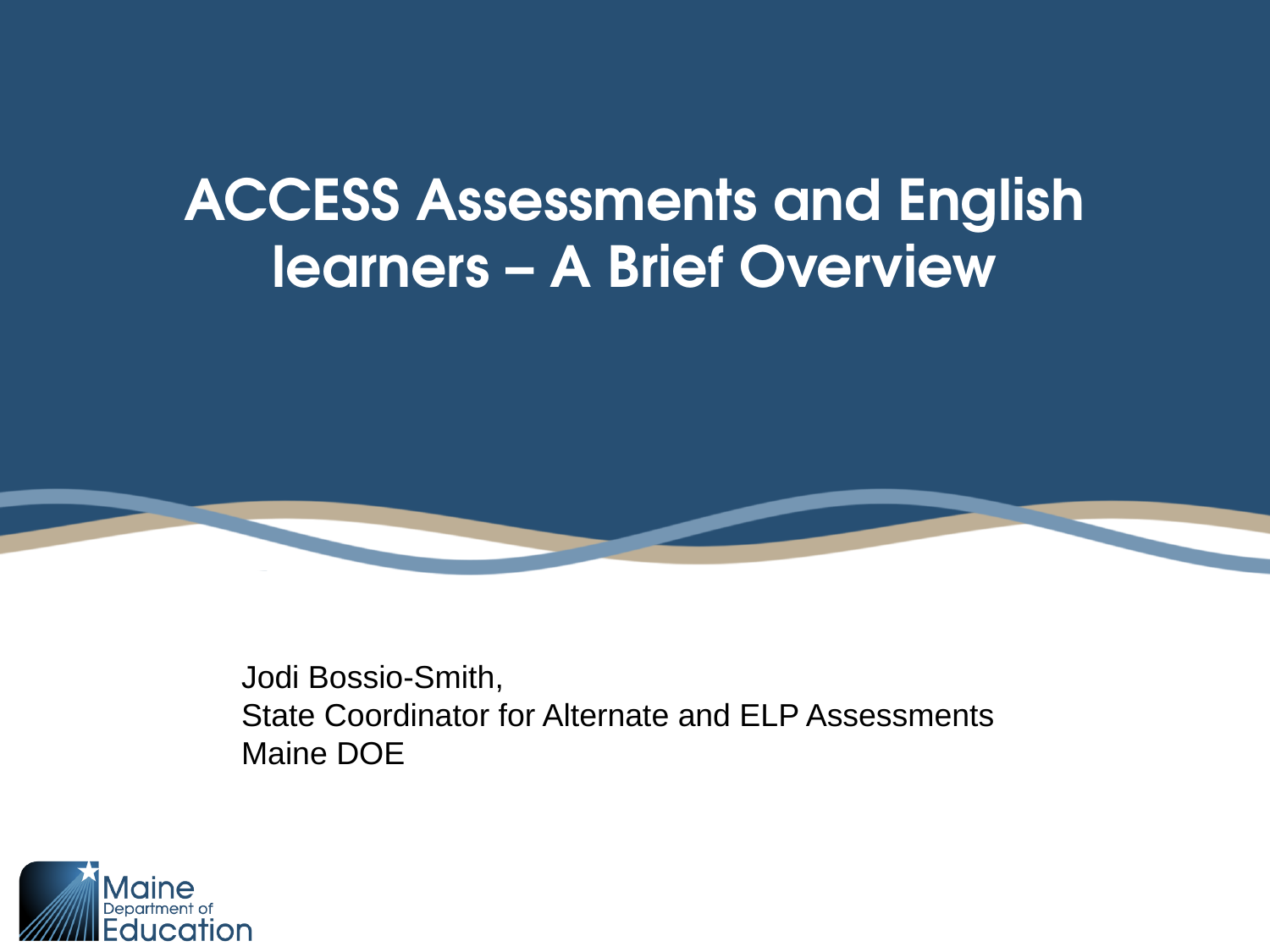

September 15, 2021
Please post questions you may have in the chat box – we will work to answer them during the session and add them to a Q & A document.
We will begin shortly.
# ACCESS Assessments and English learners – A Brief Overview
Jodi Bossio-Smith,
State Coordinator for Alternate and ELP Assessments
Maine DOE